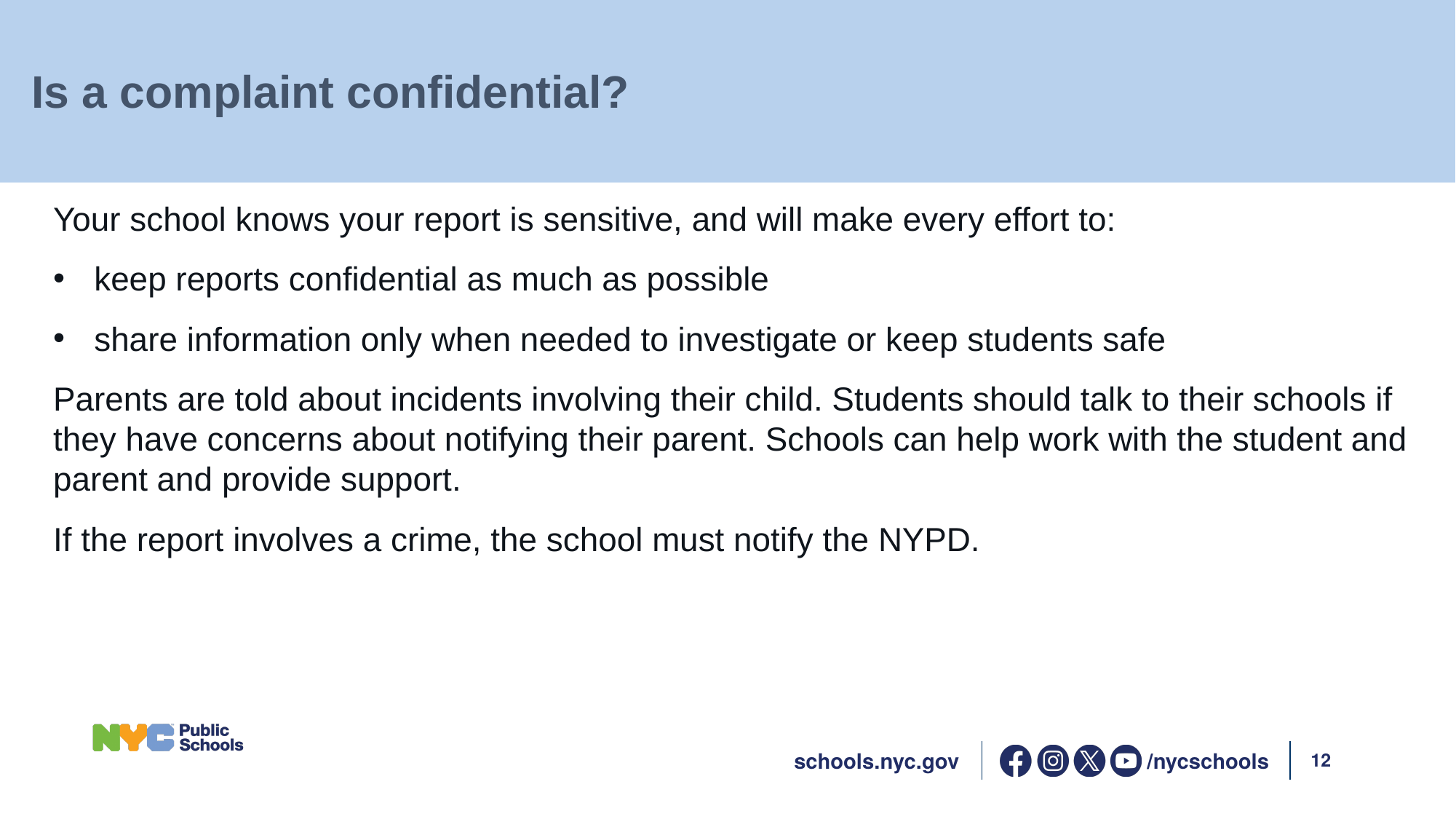

# Is a complaint confidential?
Your school knows your report is sensitive, and will make every effort to:
keep reports confidential as much as possible
share information only when needed to investigate or keep students safe
Parents are told about incidents involving their child. Students should talk to their schools if they have concerns about notifying their parent. Schools can help work with the student and parent and provide support.
If the report involves a crime, the school must notify the NYPD.

/nycschools
12